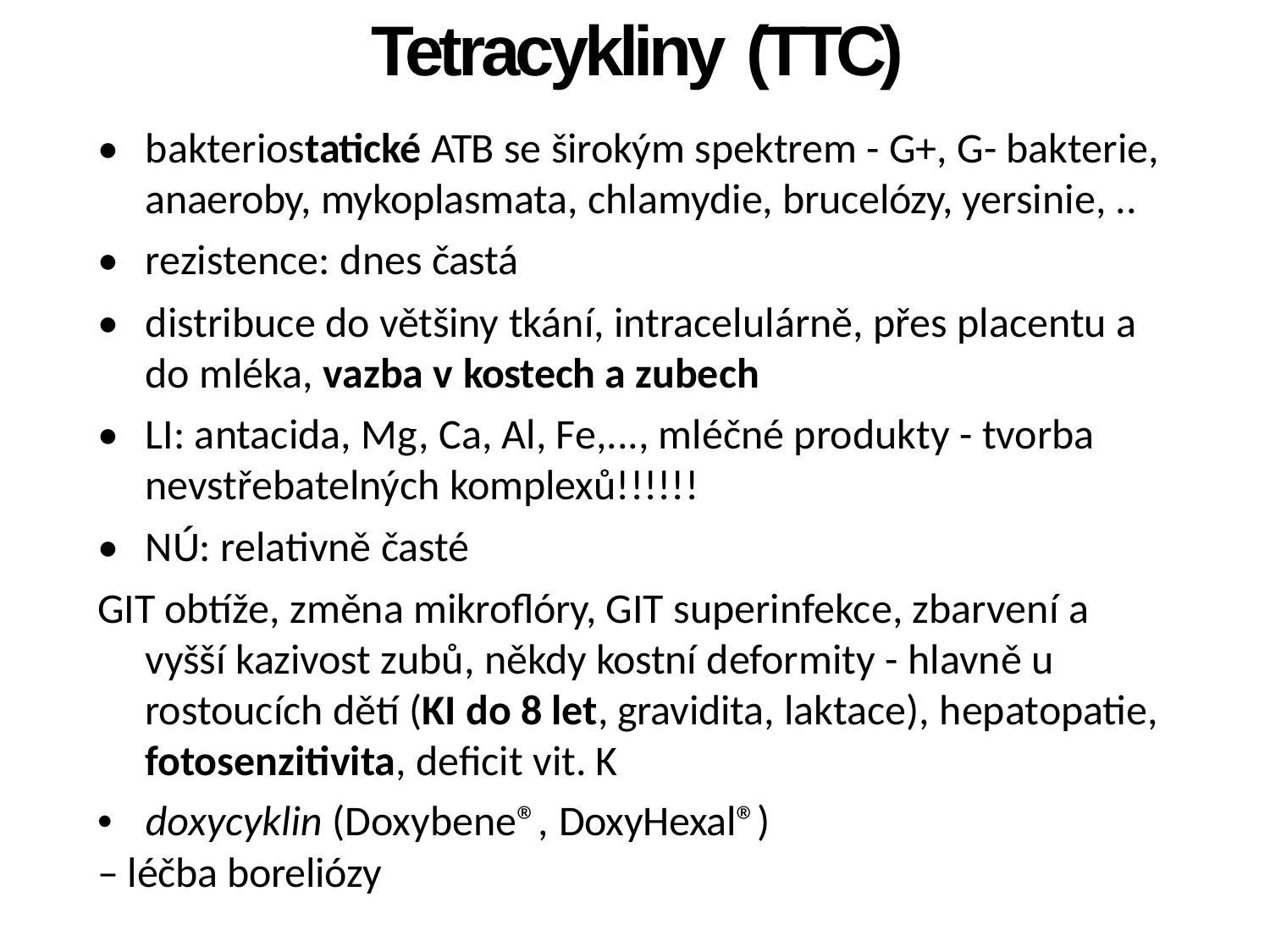

Tetracykliny (TTC)
• bakteriostatické ATB se širokým spektrem - G+, G- bakterie,
anaeroby, mykoplasmata, chlamydie, brucelózy, yersinie, ..
• rezistence: dnes častá
• distribuce do většiny tkání, intracelulárně, přes placentu a
do mléka, vazba v kostech a zubech
• LI: antacida, Mg, Ca, Al, Fe,..., mléčné produkty - tvorba
nevstřebatelných komplexů!!!!!!
• NÚ: relativně časté
GIT obtíže, změna mikroflóry, GIT superinfekce, zbarvení a
vyšší kazivost zubů, někdy kostní deformity - hlavně u
rostoucích dětí (KI do 8 let, gravidita, laktace), hepatopatie,
fotosenzitivita, deficit vit. K
• doxycyklin (Doxybene®, DoxyHexal®) – léčba boreliózy